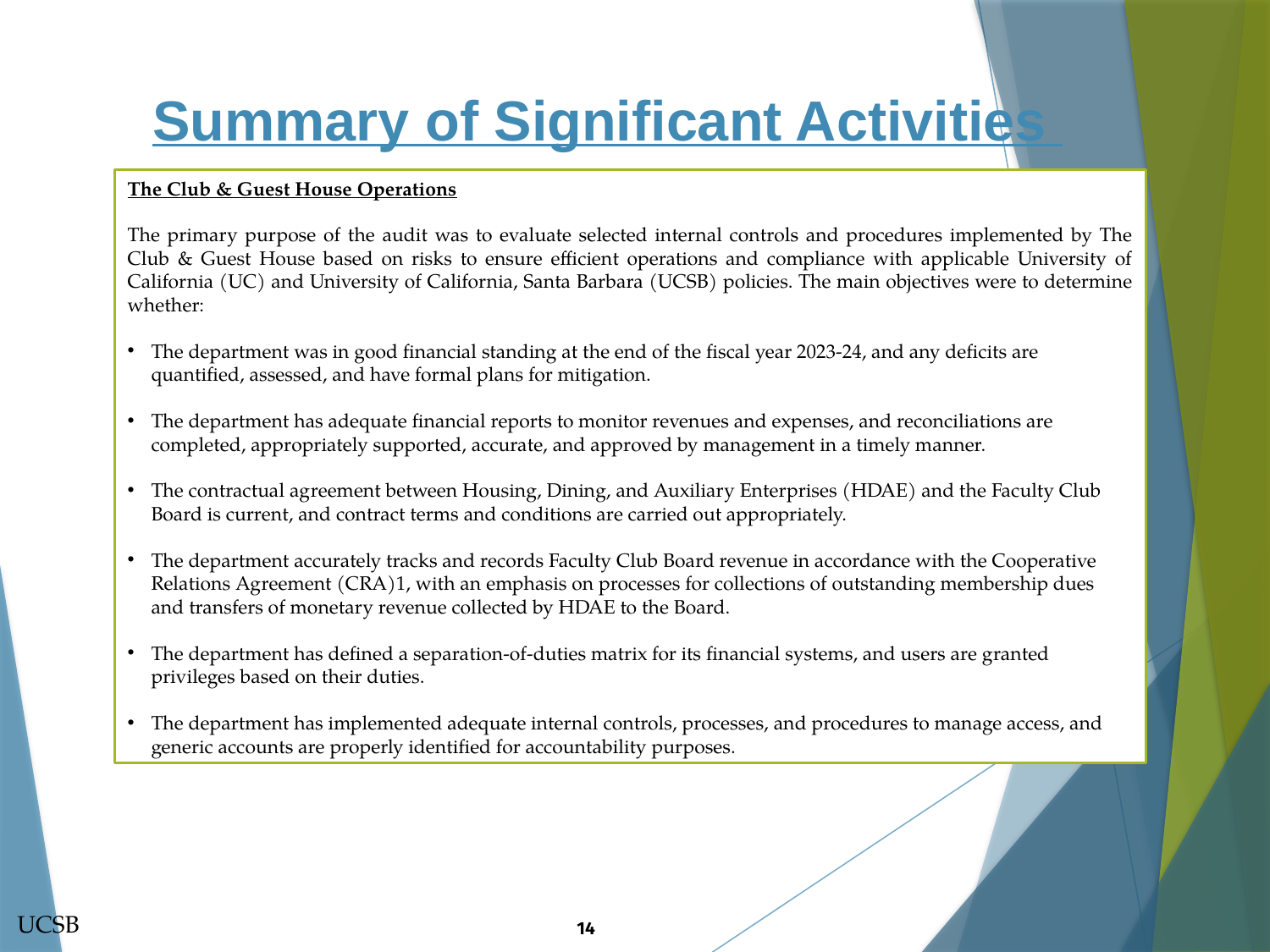

# Summary of Significant Activities
The Club & Guest House Operations

The primary purpose of the audit was to evaluate selected internal controls and procedures implemented by The Club & Guest House based on risks to ensure efficient operations and compliance with applicable University of California (UC) and University of California, Santa Barbara (UCSB) policies. The main objectives were to determine whether:

The department was in good financial standing at the end of the fiscal year 2023-24, and any deficits are quantified, assessed, and have formal plans for mitigation.

The department has adequate financial reports to monitor revenues and expenses, and reconciliations are completed, appropriately supported, accurate, and approved by management in a timely manner.

The contractual agreement between Housing, Dining, and Auxiliary Enterprises (HDAE) and the Faculty Club Board is current, and contract terms and conditions are carried out appropriately.

The department accurately tracks and records Faculty Club Board revenue in accordance with the Cooperative Relations Agreement (CRA)1, with an emphasis on processes for collections of outstanding membership dues and transfers of monetary revenue collected by HDAE to the Board.

The department has defined a separation-of-duties matrix for its financial systems, and users are granted privileges based on their duties.

The department has implemented adequate internal controls, processes, and procedures to manage access, and generic accounts are properly identified for accountability purposes.

UCSB
14